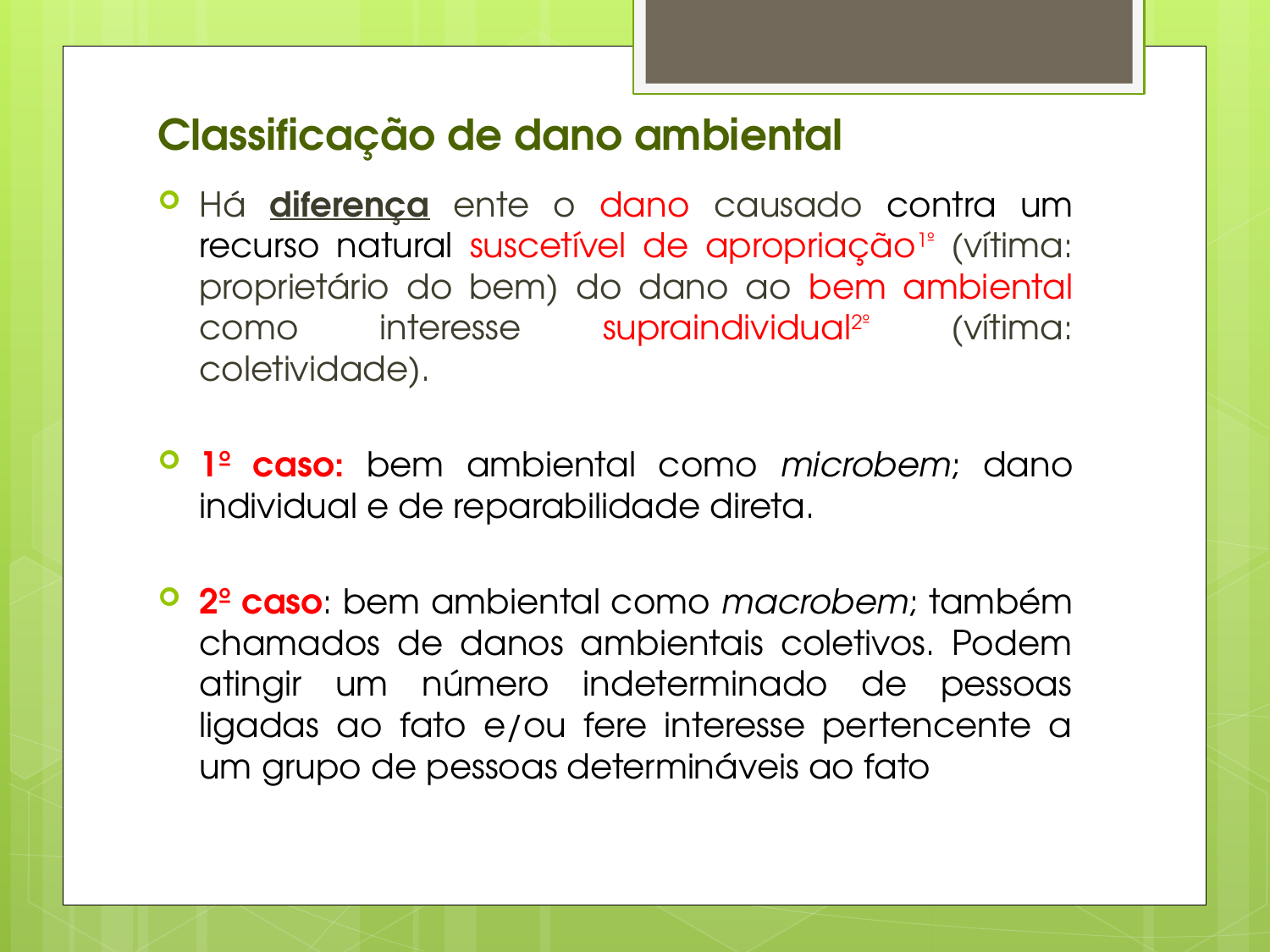

# Classificação de dano ambiental
Há diferença ente o dano causado contra um recurso natural suscetível de apropriação1º (vítima: proprietário do bem) do dano ao bem ambiental como interesse supraindividual2º (vítima: coletividade).

1º caso: bem ambiental como microbem; dano individual e de reparabilidade direta.

2º caso: bem ambiental como macrobem; também chamados de danos ambientais coletivos. Podem atingir um número indeterminado de pessoas ligadas ao fato e/ou fere interesse pertencente a um grupo de pessoas determináveis ao fato